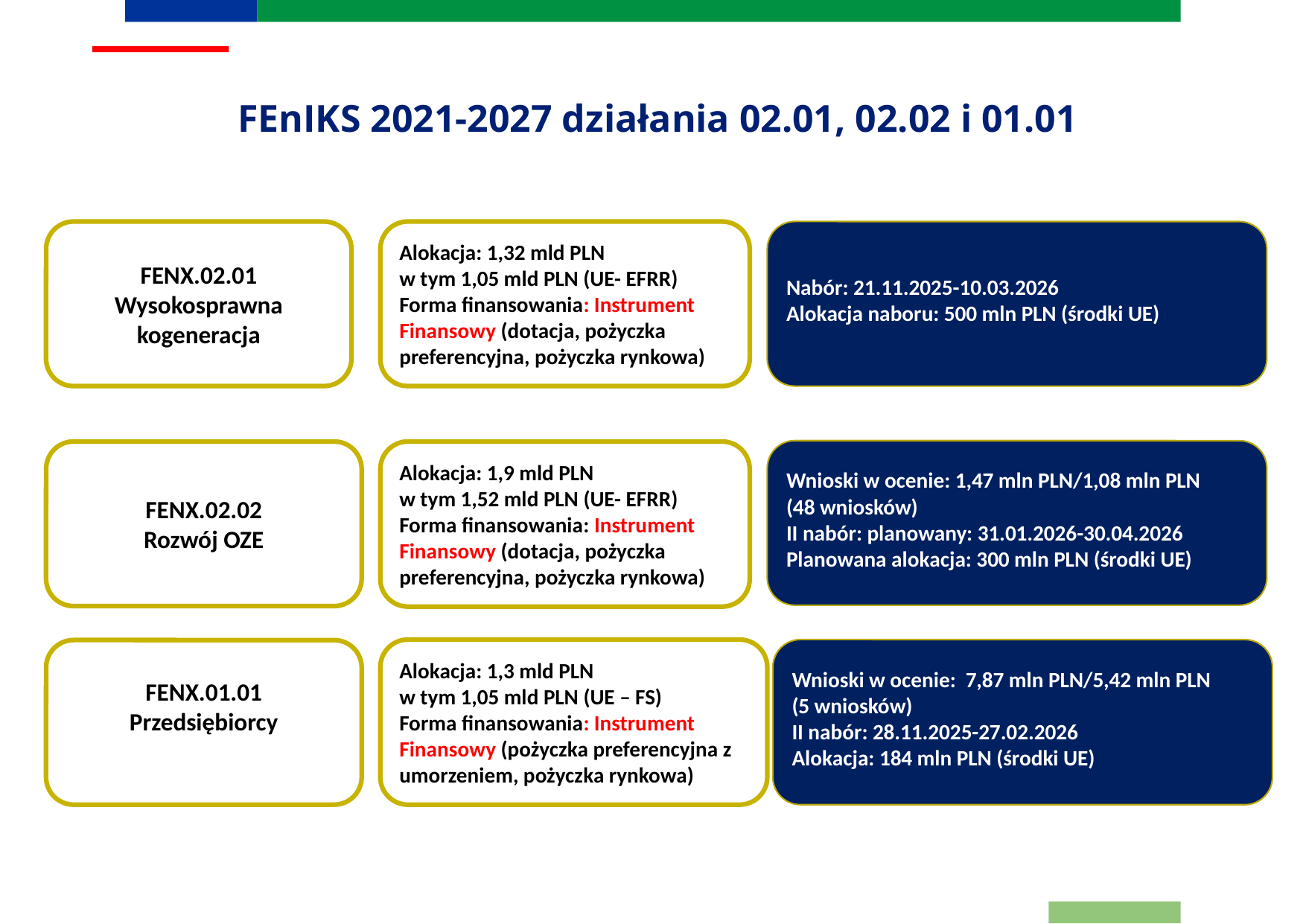

# FEnIKS 2021-2027 działania 02.01, 02.02 i 01.01

FENX.02.01
Wysokosprawna kogeneracja

Alokacja: 1,32 mld PLN
w tym 1,05 mld PLN (UE- EFRR)
Forma finansowania: Instrument Finansowy (dotacja, pożyczka preferencyjna, pożyczka rynkowa)

Nabór: 21.11.2025-10.03.2026
Alokacja naboru: 500 mln PLN (środki UE)

Wnioski w ocenie: 1,47 mln PLN/1,08 mln PLN
(48 wniosków)
II nabór: planowany: 31.01.2026-30.04.2026
Planowana alokacja: 300 mln PLN (środki UE)

FENX.02.02
Rozwój OZE

Alokacja: 1,9 mld PLN
w tym 1,52 mld PLN (UE- EFRR)
Forma finansowania: Instrument Finansowy (dotacja, pożyczka preferencyjna, pożyczka rynkowa)

Alokacja: 1,3 mld PLN
w tym 1,05 mld PLN (UE – FS)
Forma finansowania: Instrument Finansowy (pożyczka preferencyjna z umorzeniem, pożyczka rynkowa)

Wnioski w ocenie:  7,87 mln PLN/5,42 mln PLN
(5 wniosków)
II nabór: 28.11.2025-27.02.2026
Alokacja: 184 mln PLN (środki UE)
FENX.01.01
Przedsiębiorcy